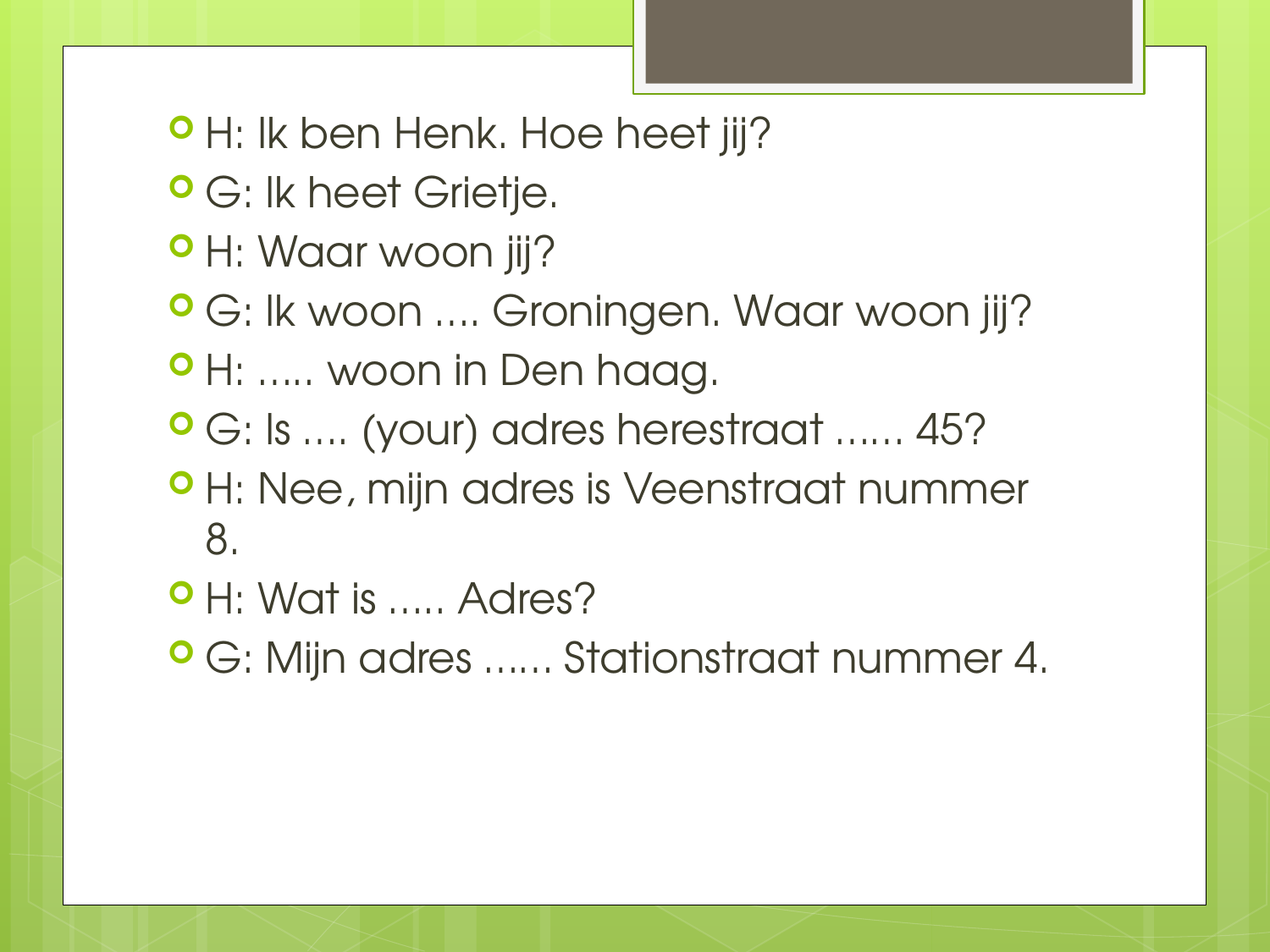

H: Ik ben Henk. Hoe heet jij?
G: Ik heet Grietje.
H: Waar woon jij?
G: Ik woon …. Groningen. Waar woon jij?
H: ….. woon in Den haag.
G: Is …. (your) adres herestraat …… 45?
H: Nee, mijn adres is Veenstraat nummer 8.
H: Wat is ….. Adres?
G: Mijn adres …… Stationstraat nummer 4.